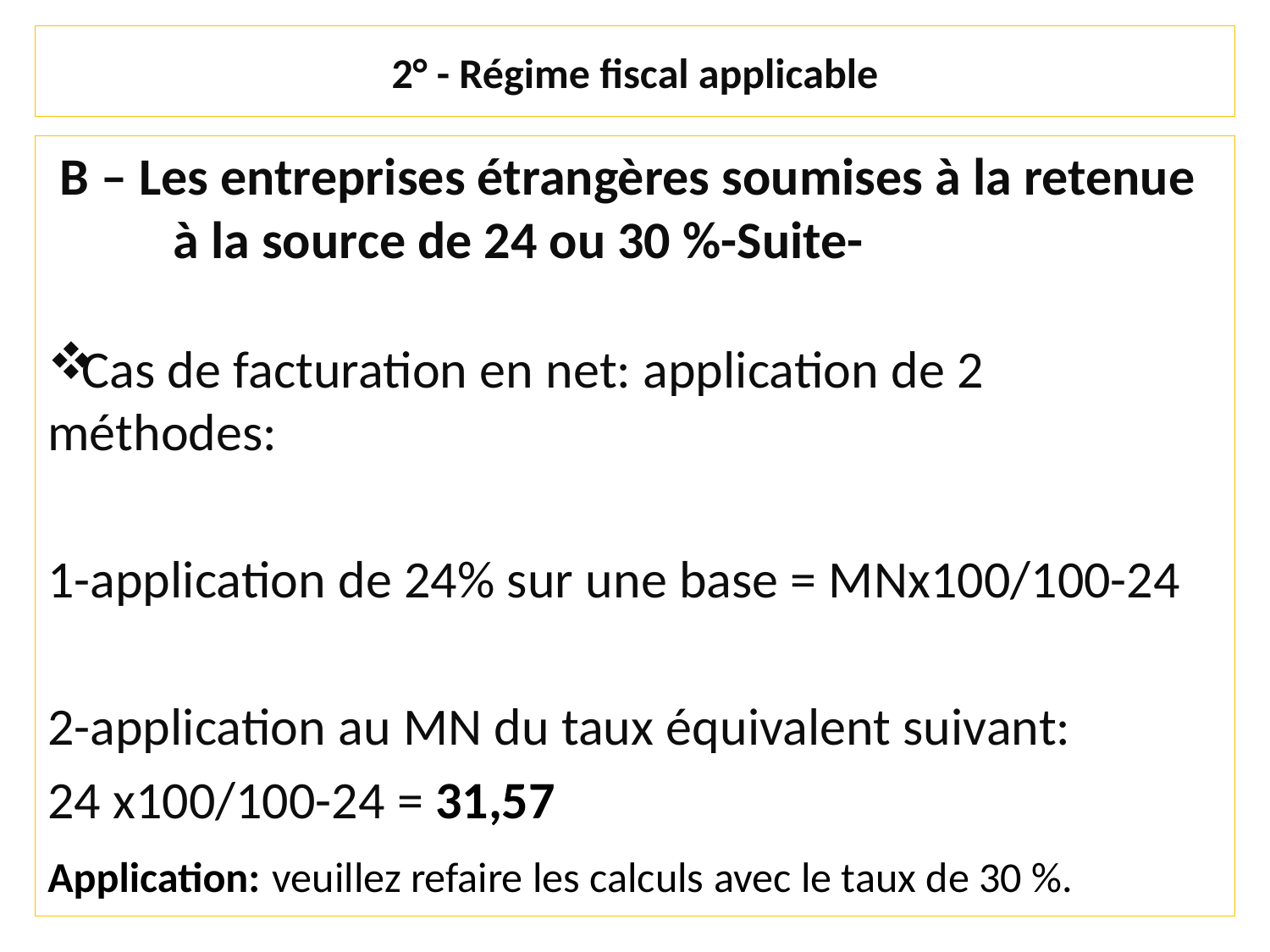

# 2° - Régime fiscal applicable
 B – Les entreprises étrangères soumises à la retenue à la source de 24 ou 30 %-Suite-

Cas de facturation en net: application de 2 méthodes:

1-application de 24% sur une base = MNx100/100-24

2-application au MN du taux équivalent suivant:
24 x100/100-24 = 31,57
Application: veuillez refaire les calculs avec le taux de 30 %.